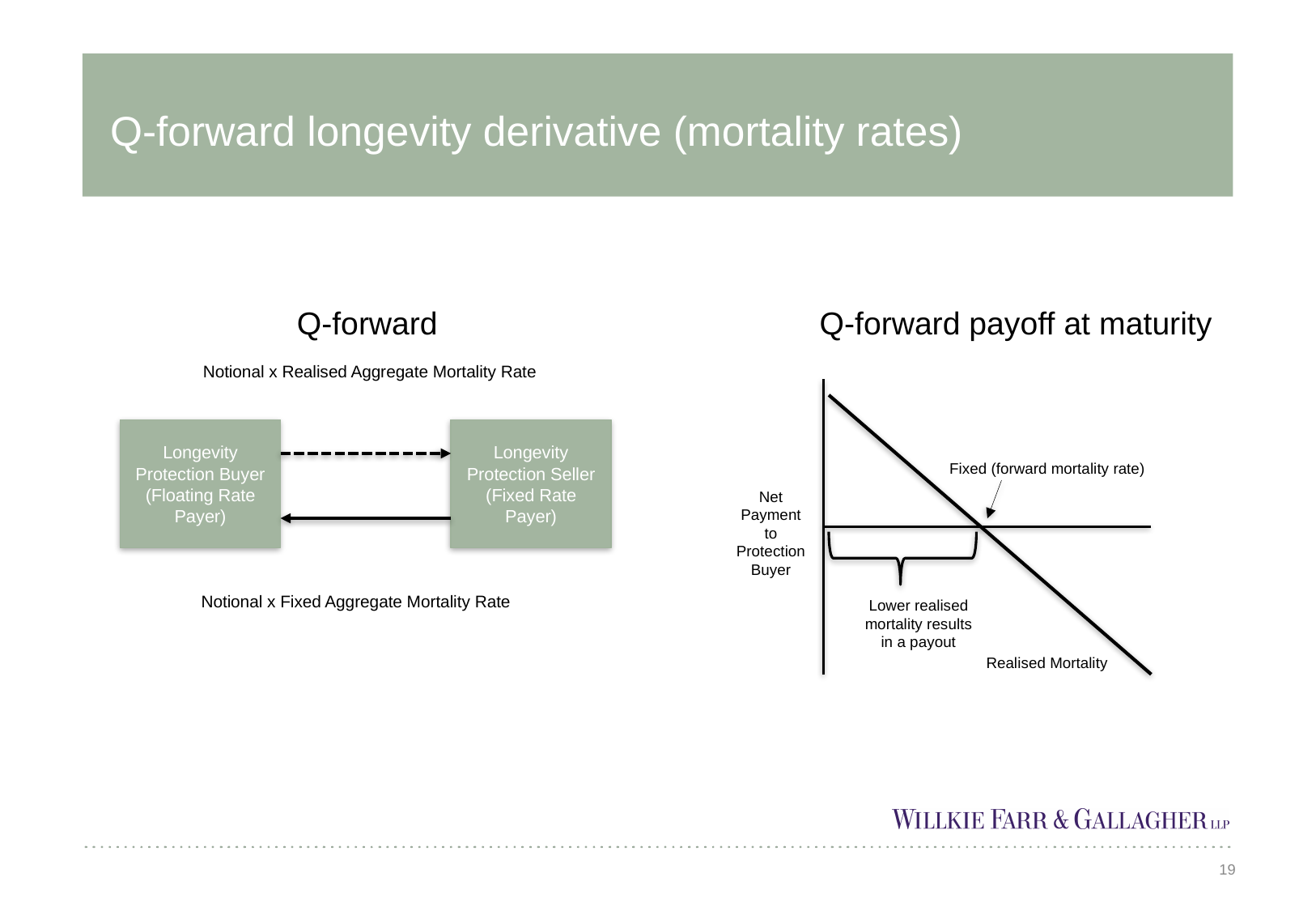

# Q-forward longevity derivative (mortality rates)
Q-forward
Q-forward payoff at maturity
Notional x Realised Aggregate Mortality Rate
Longevity Protection Buyer (Floating Rate Payer)
Longevity Protection Seller (Fixed Rate Payer)
Fixed (forward mortality rate)
Net Payment to Protection Buyer

Notional x Fixed Aggregate Mortality Rate
Lower realised mortality results in a payout
Realised Mortality
19